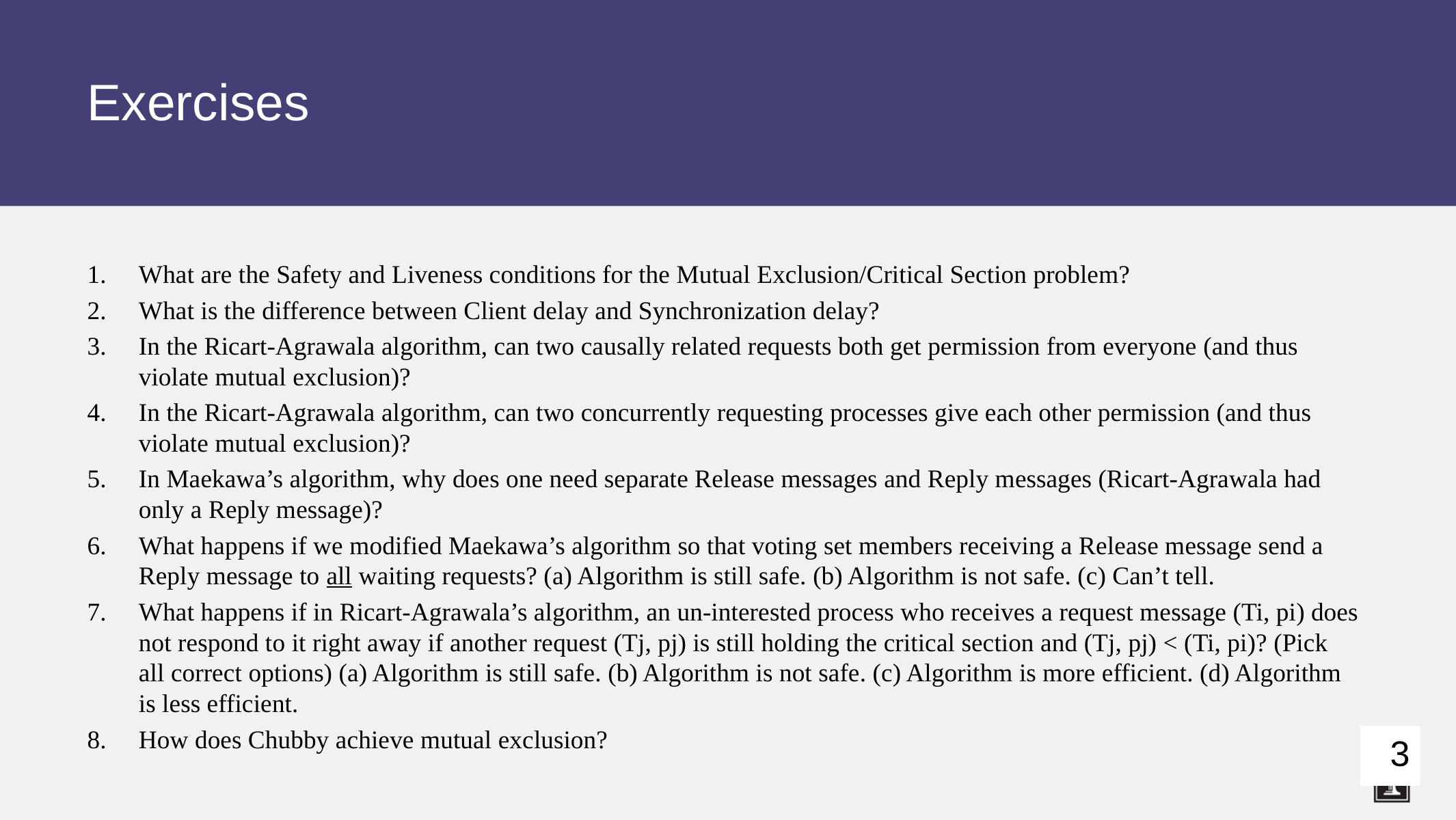

# Exercises
What are the Safety and Liveness conditions for the Mutual Exclusion/Critical Section problem?
What is the difference between Client delay and Synchronization delay?
In the Ricart-Agrawala algorithm, can two causally related requests both get permission from everyone (and thus violate mutual exclusion)?
In the Ricart-Agrawala algorithm, can two concurrently requesting processes give each other permission (and thus violate mutual exclusion)?
In Maekawa’s algorithm, why does one need separate Release messages and Reply messages (Ricart-Agrawala had only a Reply message)?
What happens if we modified Maekawa’s algorithm so that voting set members receiving a Release message send a Reply message to all waiting requests? (a) Algorithm is still safe. (b) Algorithm is not safe. (c) Can’t tell.
What happens if in Ricart-Agrawala’s algorithm, an un-interested process who receives a request message (Ti, pi) does not respond to it right away if another request (Tj, pj) is still holding the critical section and (Tj, pj) < (Ti, pi)? (Pick all correct options) (a) Algorithm is still safe. (b) Algorithm is not safe. (c) Algorithm is more efficient. (d) Algorithm is less efficient.
How does Chubby achieve mutual exclusion?

3